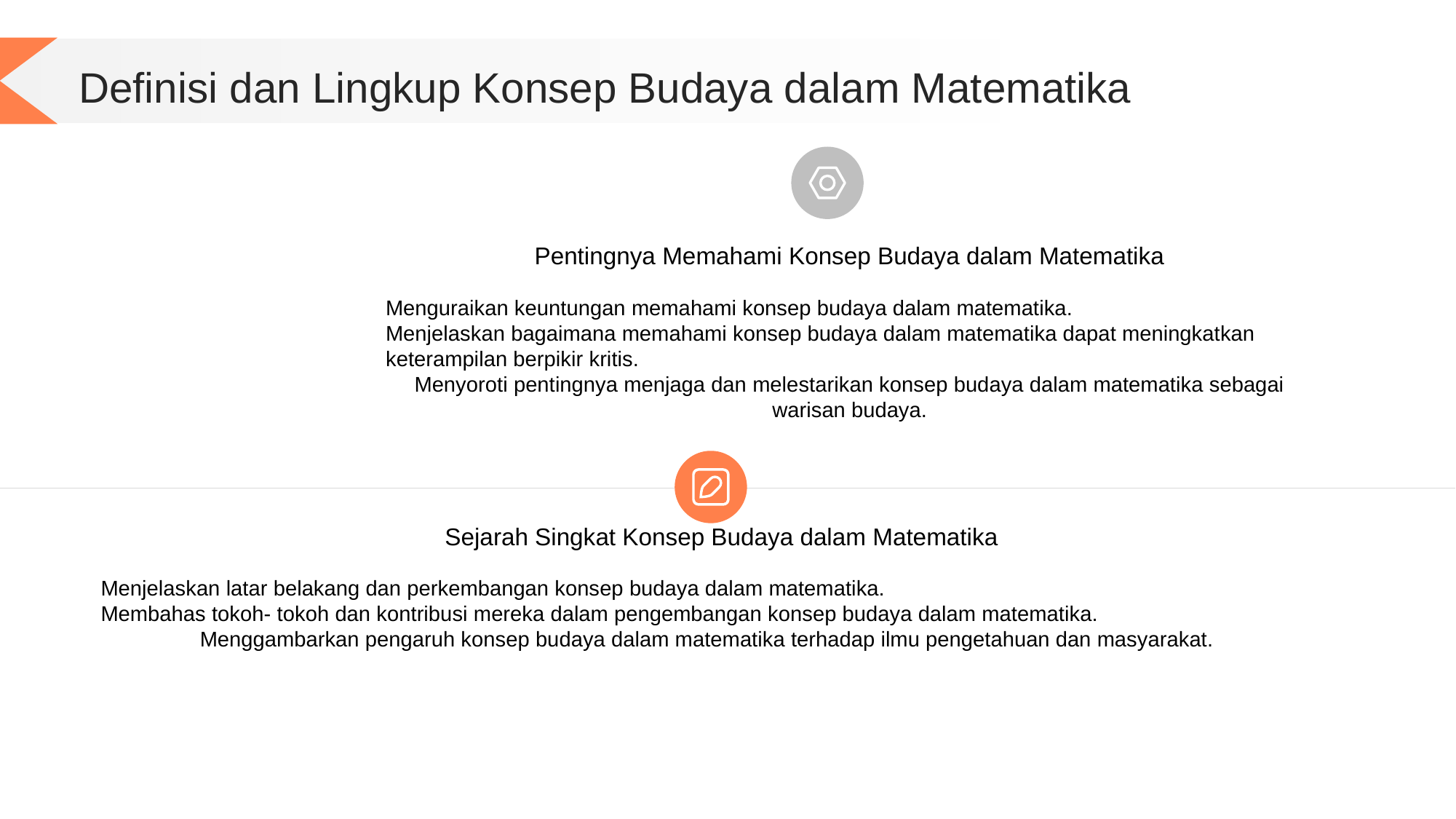

Definisi dan Lingkup Konsep Budaya dalam Matematika

Pentingnya Memahami Konsep Budaya dalam Matematika
Menguraikan keuntungan memahami konsep budaya dalam matematika.
Menjelaskan bagaimana memahami konsep budaya dalam matematika dapat meningkatkan keterampilan berpikir kritis.
Menyoroti pentingnya menjaga dan melestarikan konsep budaya dalam matematika sebagai warisan budaya.

Sejarah Singkat Konsep Budaya dalam Matematika
Menjelaskan latar belakang dan perkembangan konsep budaya dalam matematika.
Membahas tokoh- tokoh dan kontribusi mereka dalam pengembangan konsep budaya dalam matematika.
Menggambarkan pengaruh konsep budaya dalam matematika terhadap ilmu pengetahuan dan masyarakat.